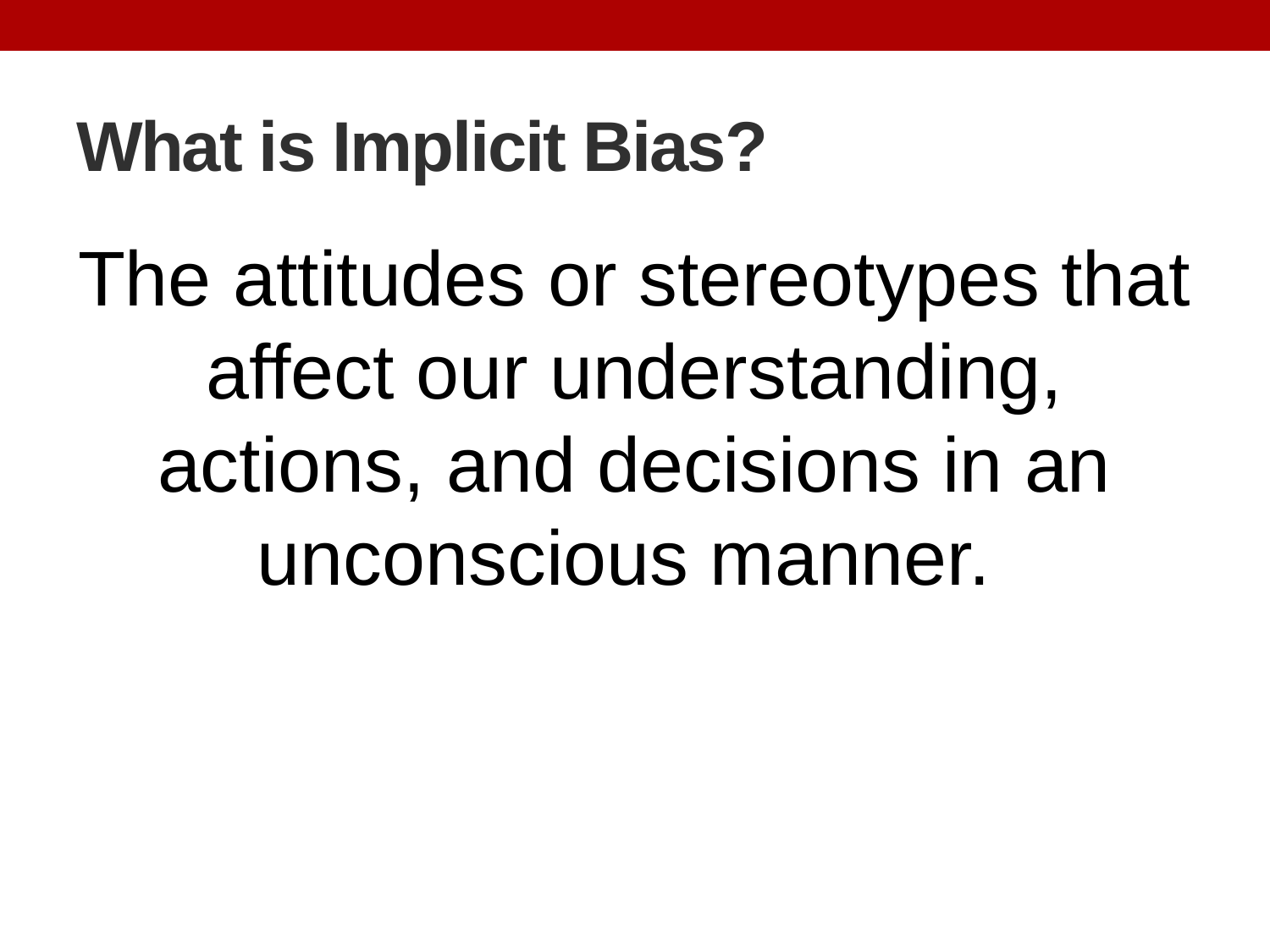

# What is Implicit Bias?
The attitudes or stereotypes that affect our understanding, actions, and decisions in an unconscious manner.